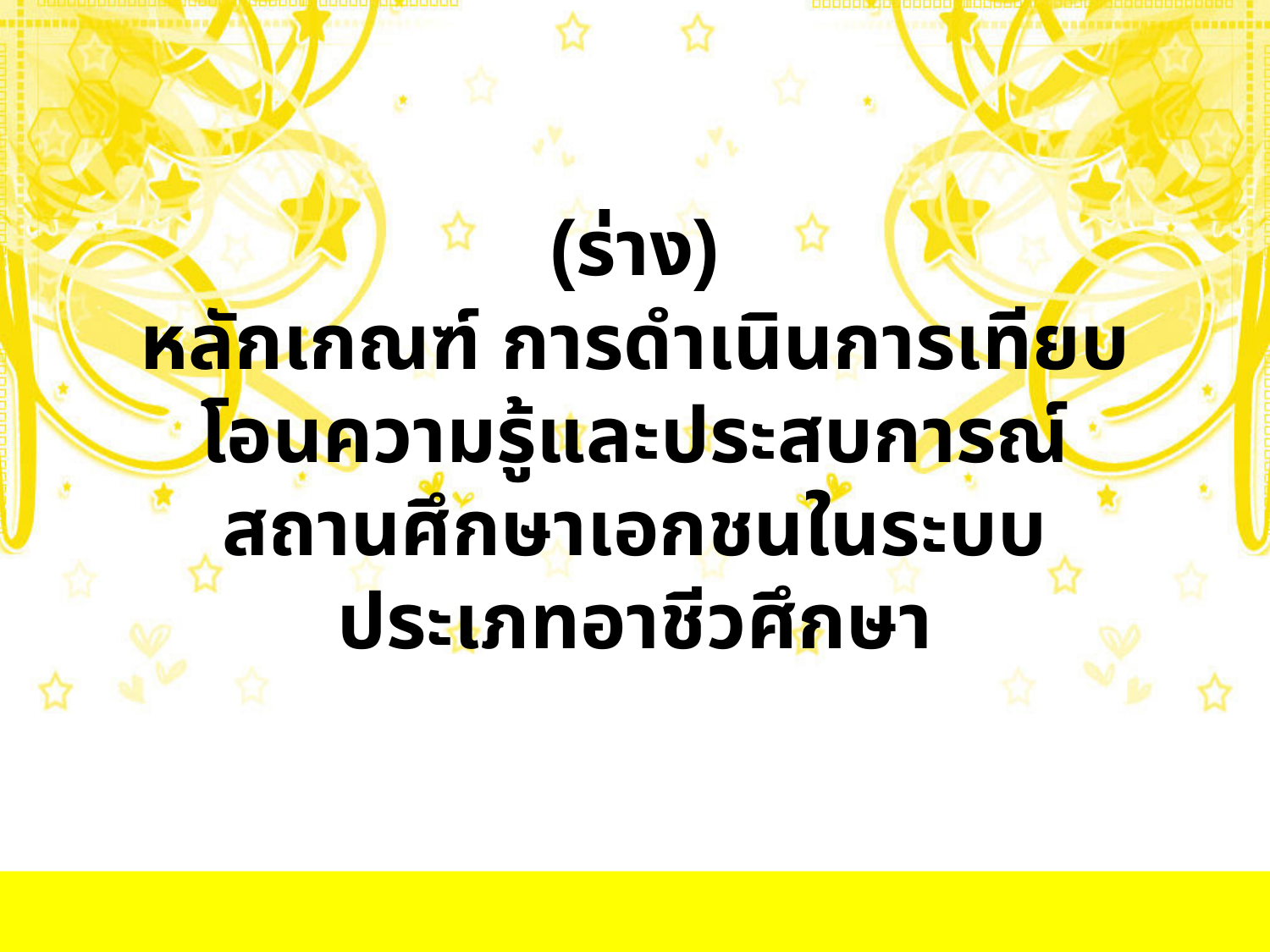

# (ร่าง) หลักเกณฑ์ การดำเนินการเทียบโอนความรู้และประสบการณ์ สถานศึกษาเอกชนในระบบ ประเภทอาชีวศึกษา